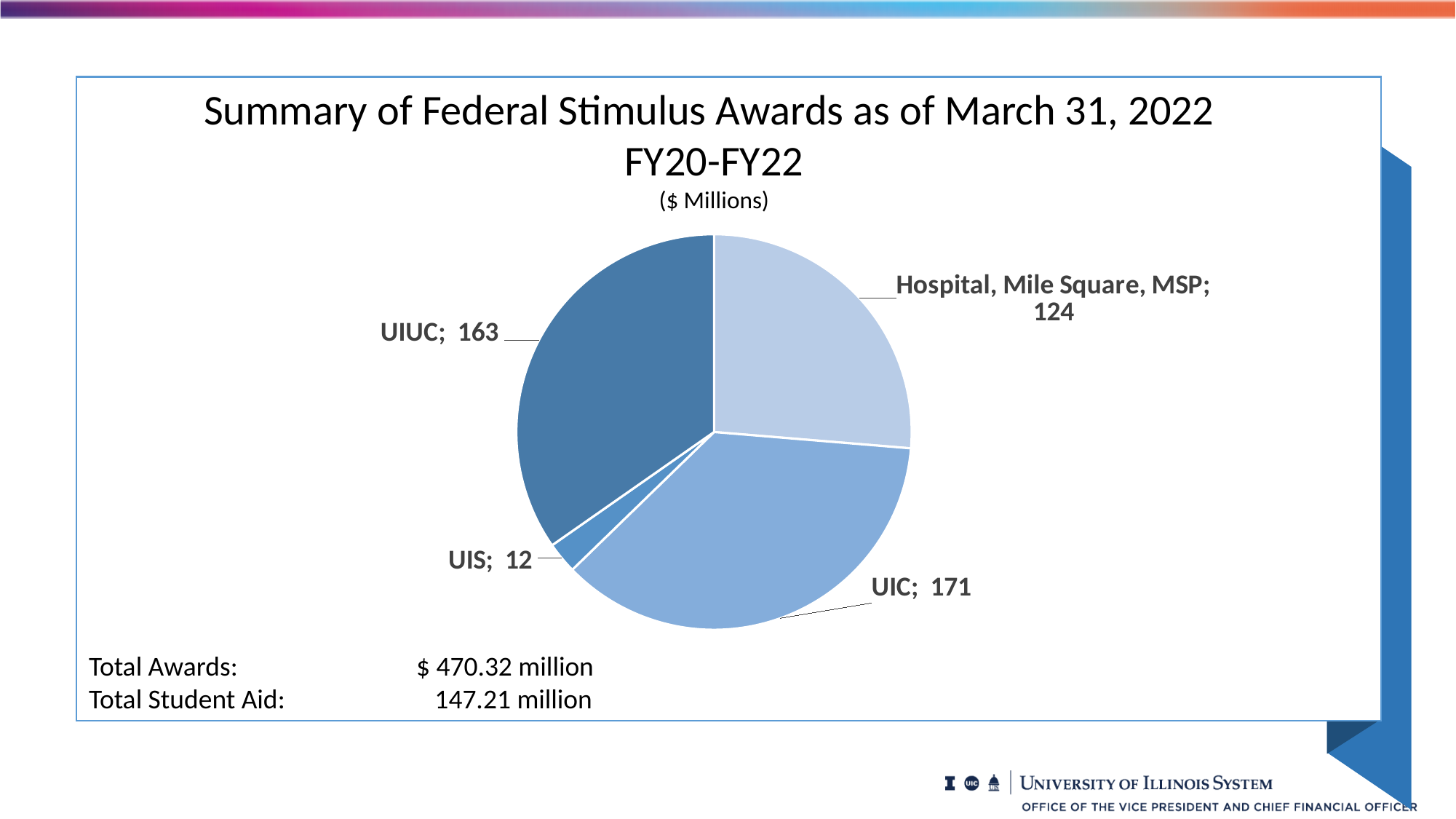

Summary of Federal Stimulus Awards as of March 31, 2022, FY20-FY22

Summary of Federal Stimulus Awards as of March 31, 2022
FY20-FY22
($ Millions)

### Chart

| Category |  |
|---|---|
| Hospital, Mile Square, MSP | 123.79906107 |
| UIC | 171.227858 |
| UIS | 12.041938 |
| UIUC | 163.247256 |
Total Awards:  		$ 470.32 million
Total Student Aid:		   147.21 million